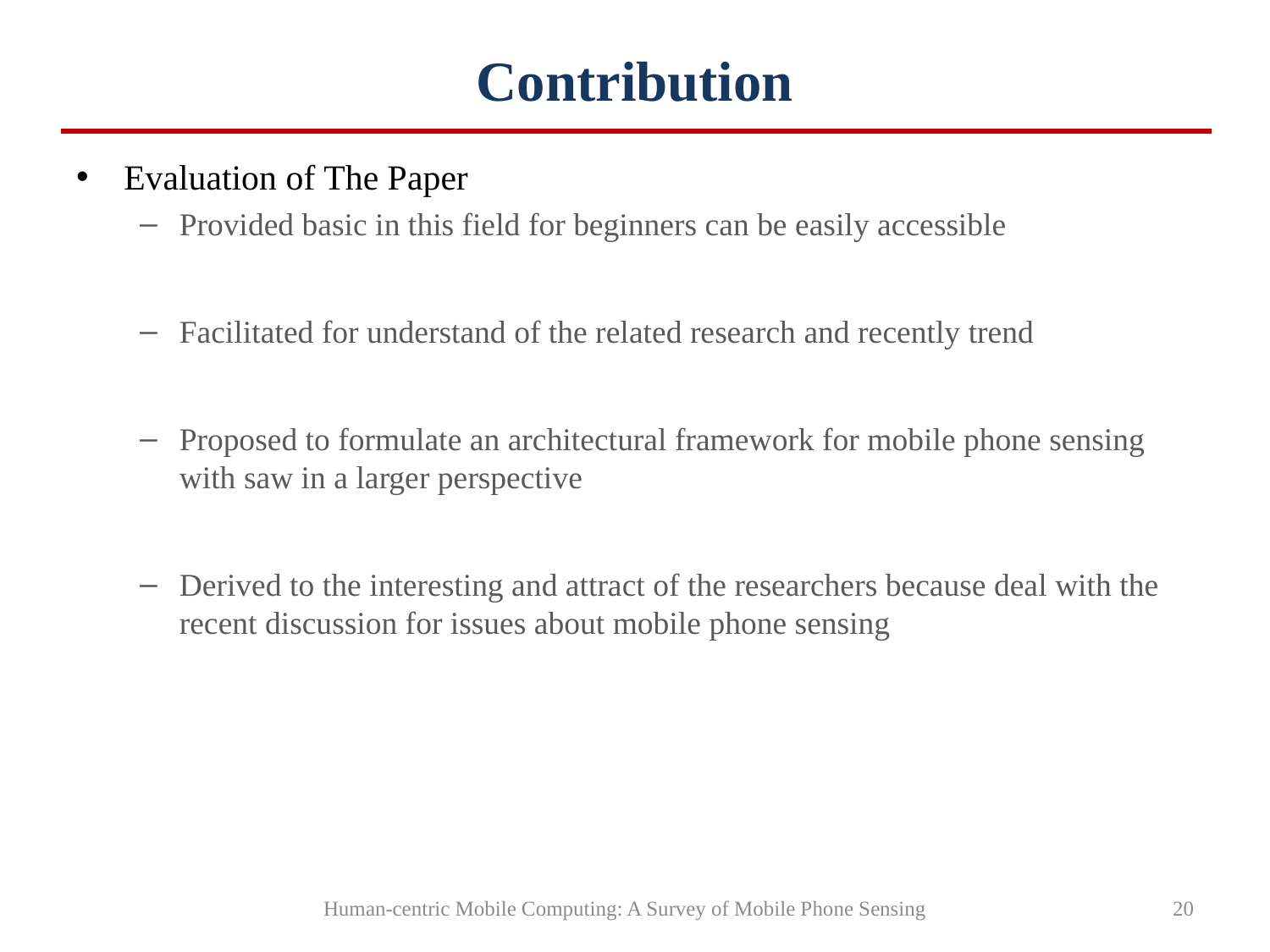

# Contribution
Evaluation of The Paper
Provided basic in this field for beginners can be easily accessible

Facilitated for understand of the related research and recently trend

Proposed to formulate an architectural framework for mobile phone sensing with saw in a larger perspective

Derived to the interesting and attract of the researchers because deal with the recent discussion for issues about mobile phone sensing
Human-centric Mobile Computing: A Survey of Mobile Phone Sensing
20